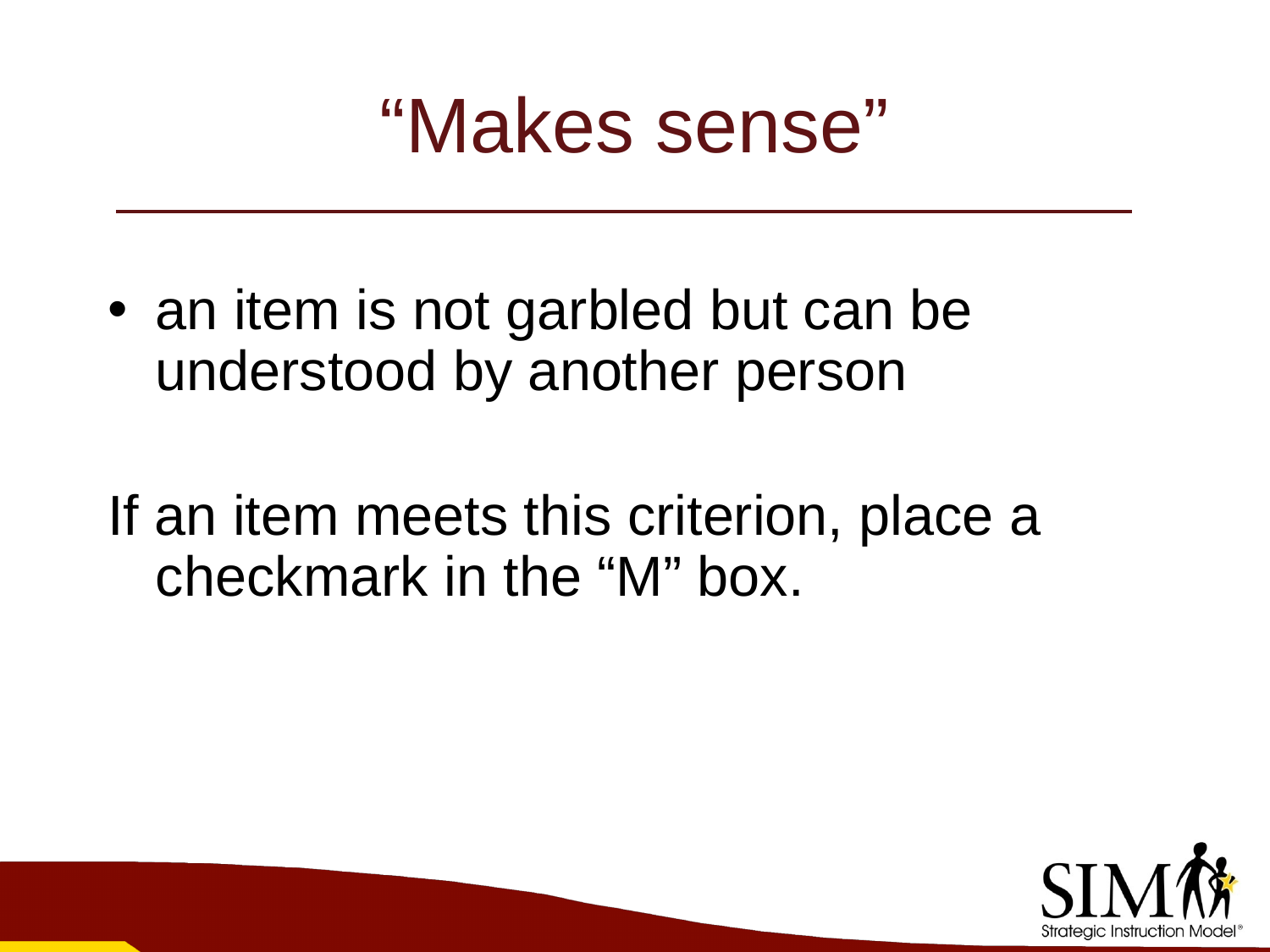

# “Makes sense”
an item is not garbled but can be understood by another person

If an item meets this criterion, place a checkmark in the “M” box.